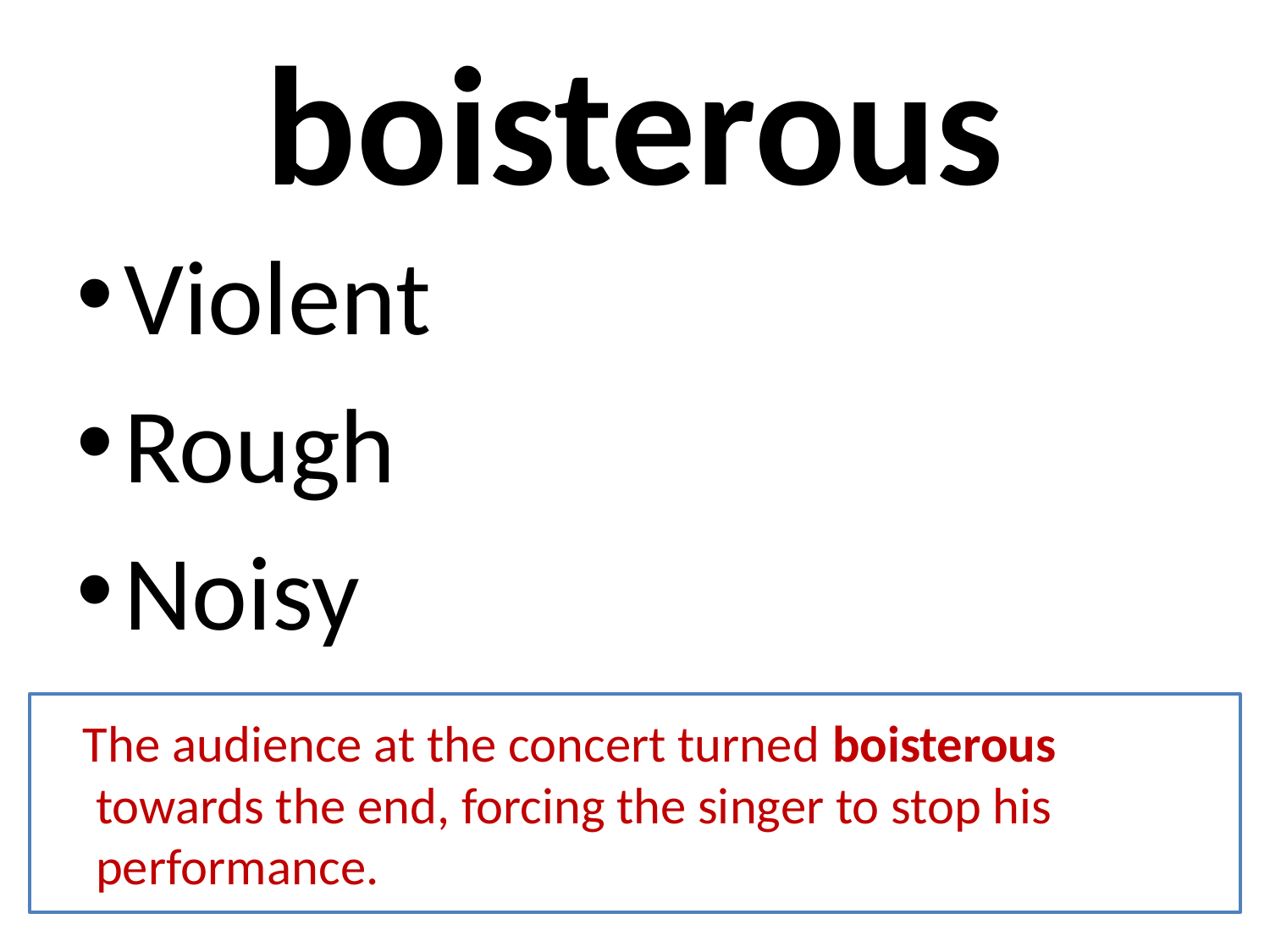

# boisterous
Violent
Rough
Noisy

   The audience at the concert turned boisterous towards the end, forcing the singer to stop his performance.